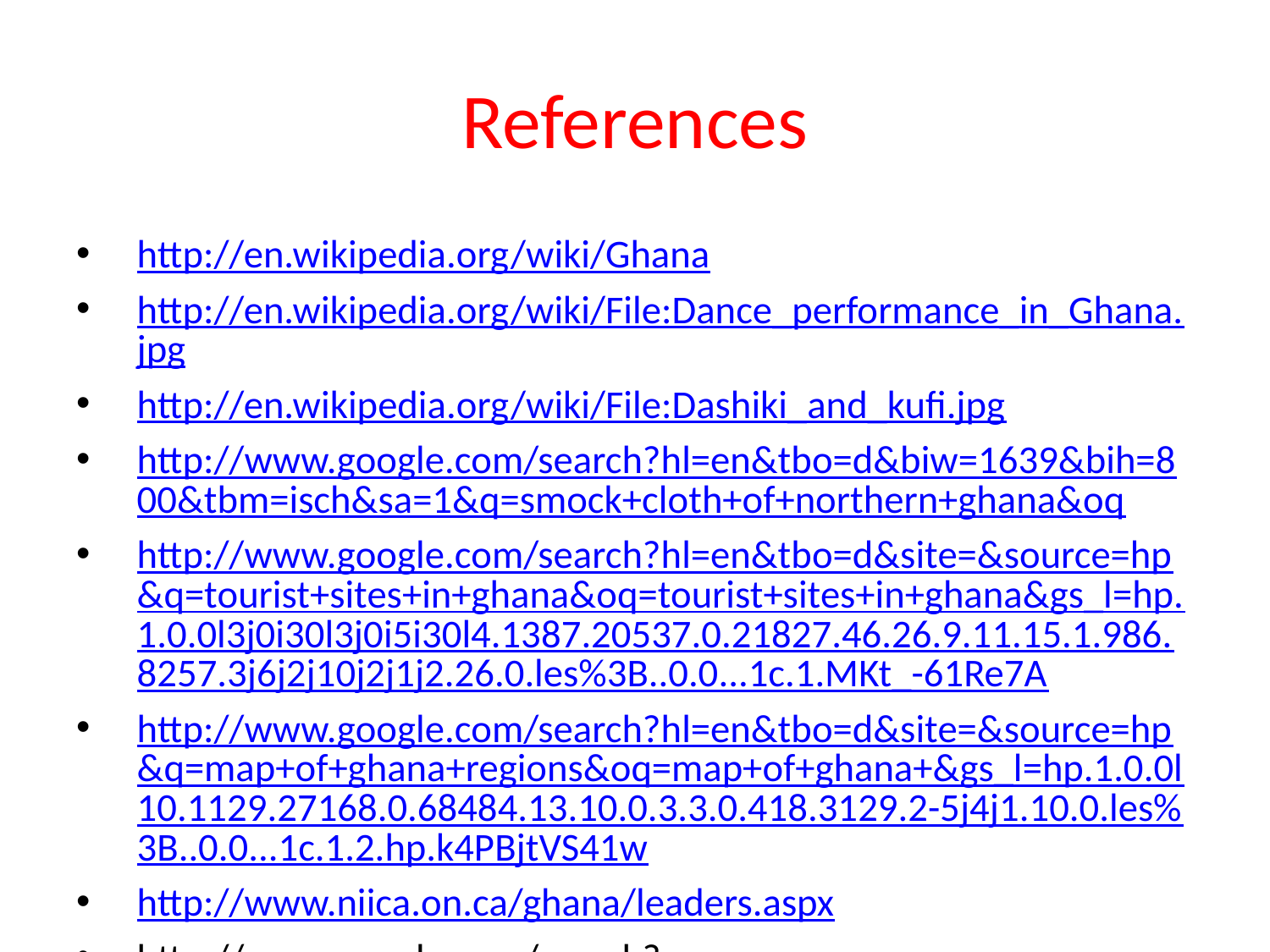

# References
http://en.wikipedia.org/wiki/Ghana
http://en.wikipedia.org/wiki/File:Dance_performance_in_Ghana.jpg
http://en.wikipedia.org/wiki/File:Dashiki_and_kufi.jpg
http://www.google.com/search?hl=en&tbo=d&biw=1639&bih=800&tbm=isch&sa=1&q=smock+cloth+of+northern+ghana&oq
http://www.google.com/search?hl=en&tbo=d&site=&source=hp&q=tourist+sites+in+ghana&oq=tourist+sites+in+ghana&gs_l=hp.1.0.0l3j0i30l3j0i5i30l4.1387.20537.0.21827.46.26.9.11.15.1.986.8257.3j6j2j10j2j1j2.26.0.les%3B..0.0...1c.1.MKt_-61Re7A
http://www.google.com/search?hl=en&tbo=d&site=&source=hp&q=map+of+ghana+regions&oq=map+of+ghana+&gs_l=hp.1.0.0l10.1129.27168.0.68484.13.10.0.3.3.0.418.3129.2-5j4j1.10.0.les%3B..0.0...1c.1.2.hp.k4PBjtVS41w
http://www.niica.on.ca/ghana/leaders.aspx
http://www.google.com/search?q=ghanaian+food&hl=en&tbo=d&tbm=isch&biw=1639&bih=800&gs_l=img.1.0.0j0i24l9.92867.101983.0.104391.33.18.0.0.0.1.890.4520.2j1j4j3j3j0j1.14.0...0.0...1c.1.M7VIOUbzWdc&oq=Ghanaia